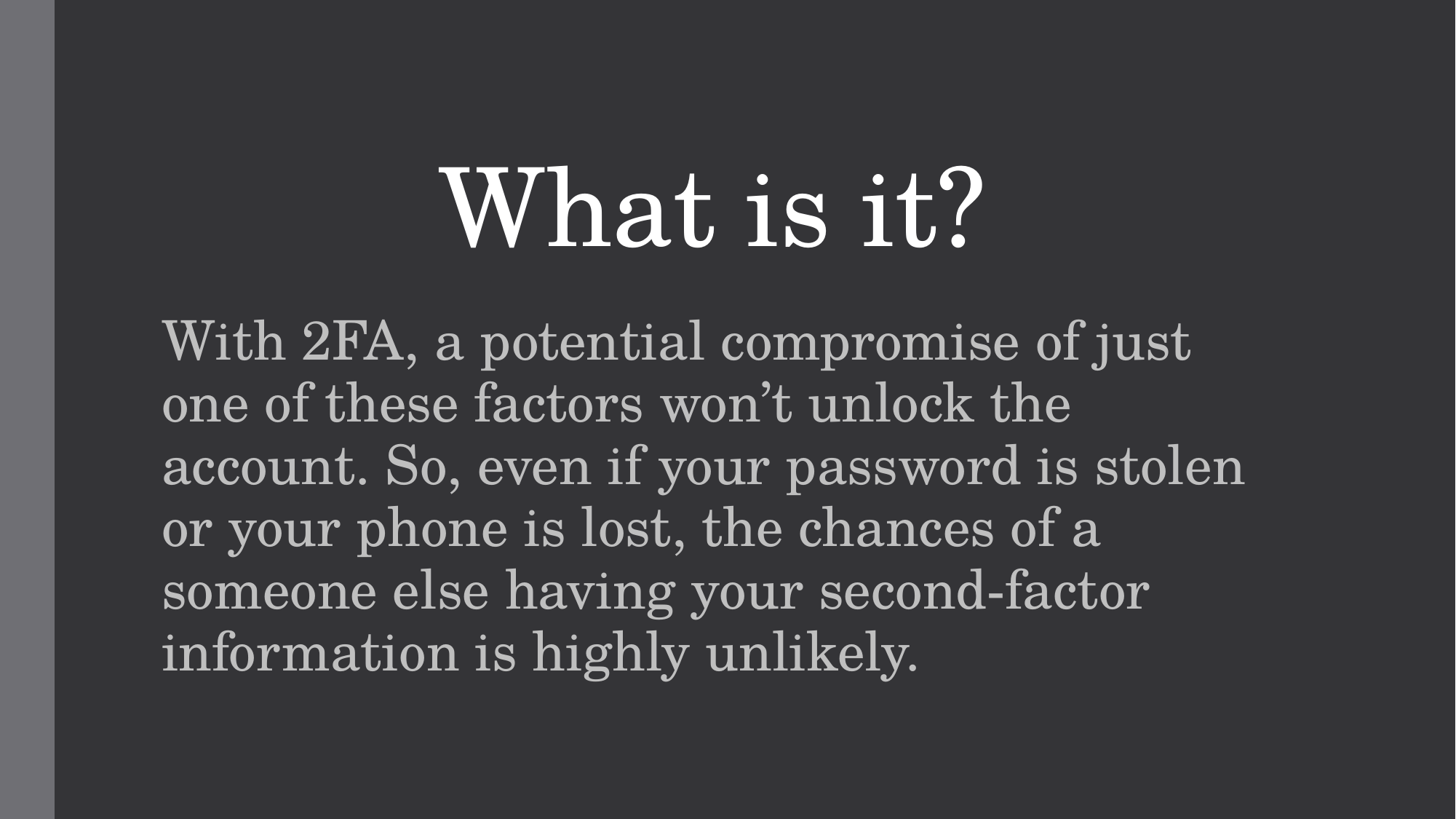

# What is it?
With 2FA, a potential compromise of just one of these factors won’t unlock the account. So, even if your password is stolen or your phone is lost, the chances of a someone else having your second-factor information is highly unlikely.